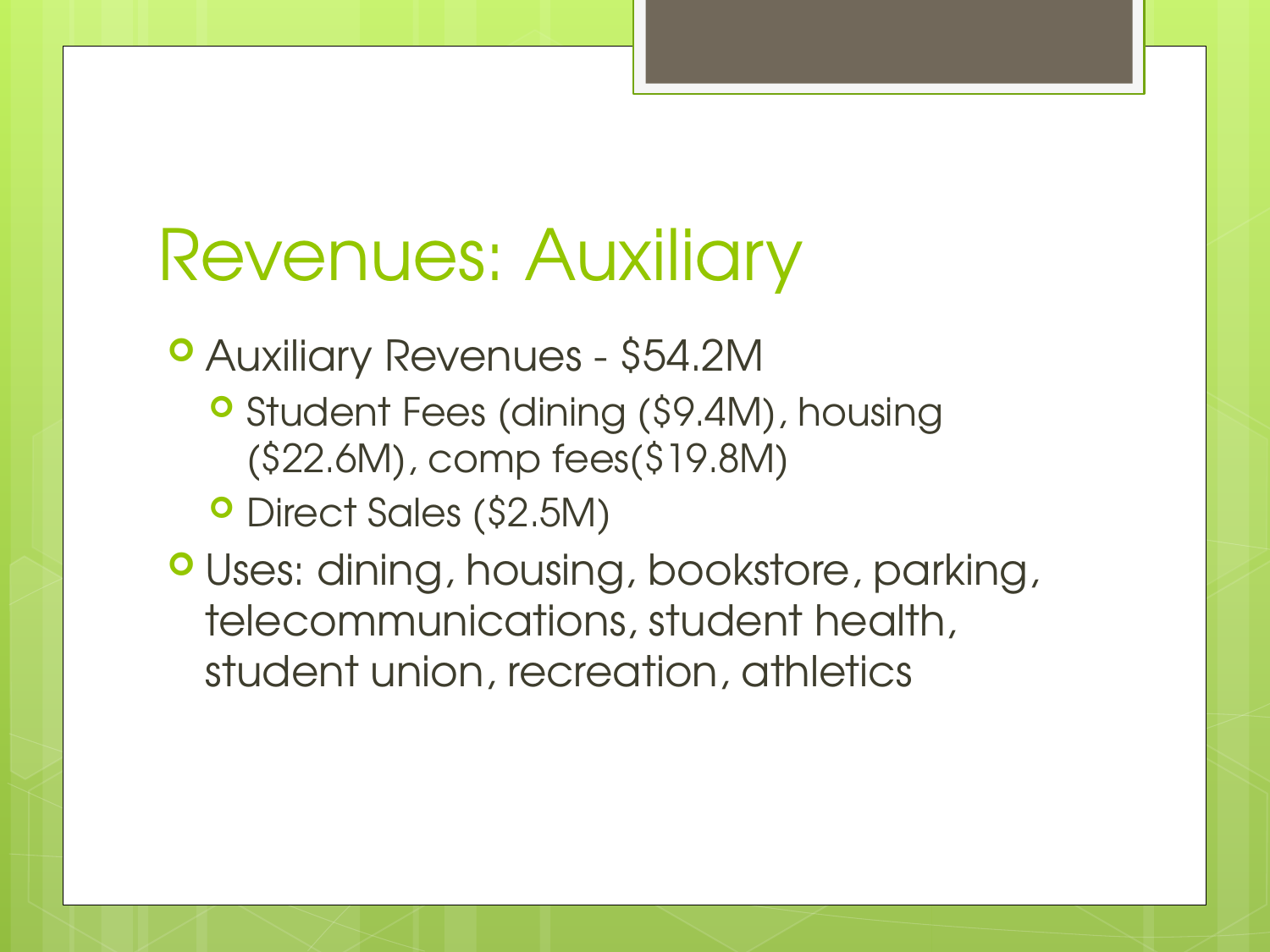

# Revenues: Auxiliary
Auxiliary Revenues - $54.2M
Student Fees (dining ($9.4M), housing ($22.6M), comp fees($19.8M)
Direct Sales ($2.5M)
Uses: dining, housing, bookstore, parking, telecommunications, student health, student union, recreation, athletics